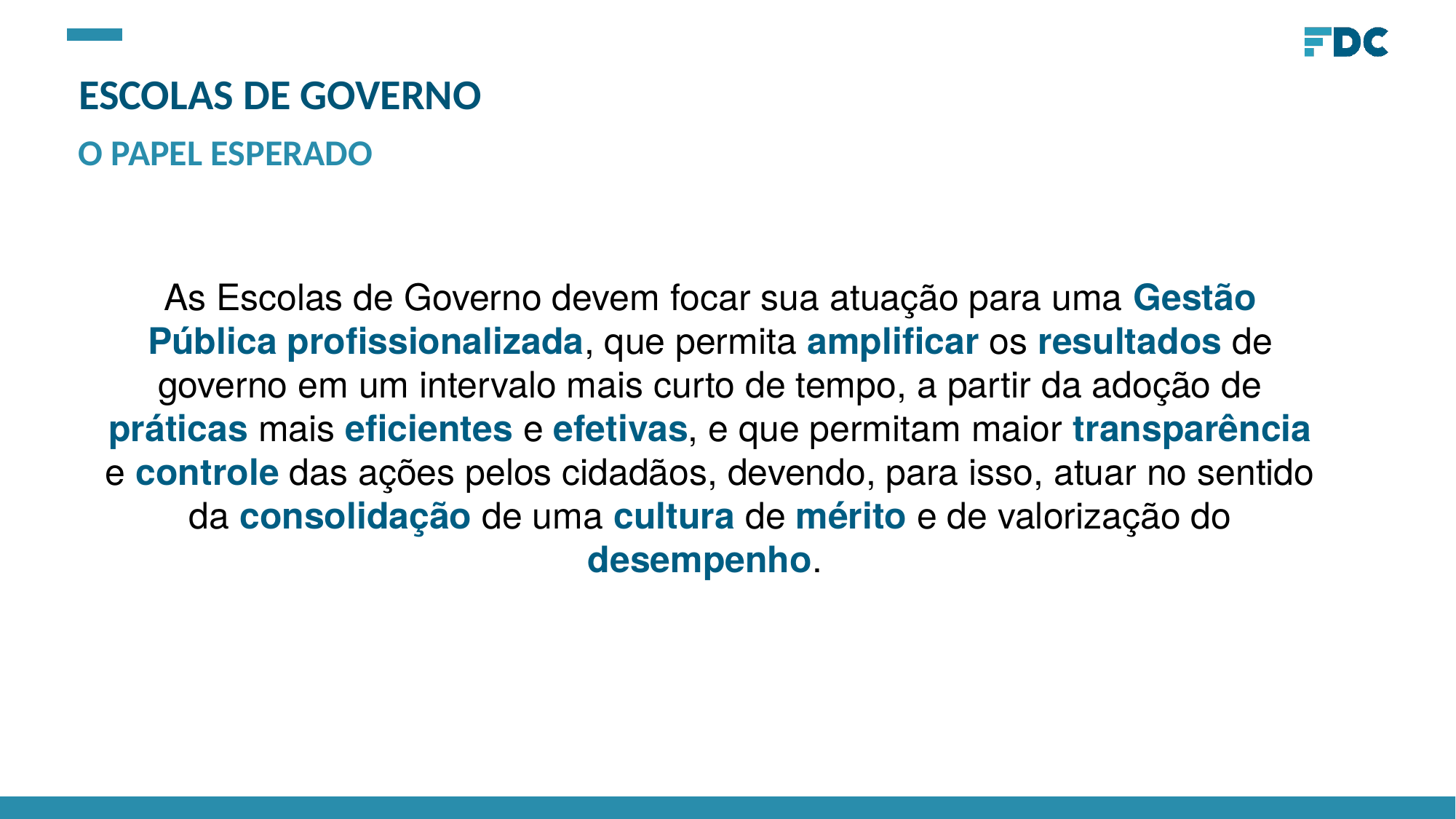

# Escolas de governo
O PAPEL ESPERADO
As Escolas de Governo devem focar sua atuação para uma Gestão Pública profissionalizada, que permita amplificar os resultados de governo em um intervalo mais curto de tempo, a partir da adoção de práticas mais eficientes e efetivas, e que permitam maior transparência e controle das ações pelos cidadãos, devendo, para isso, atuar no sentido da consolidação de uma cultura de mérito e de valorização do desempenho.